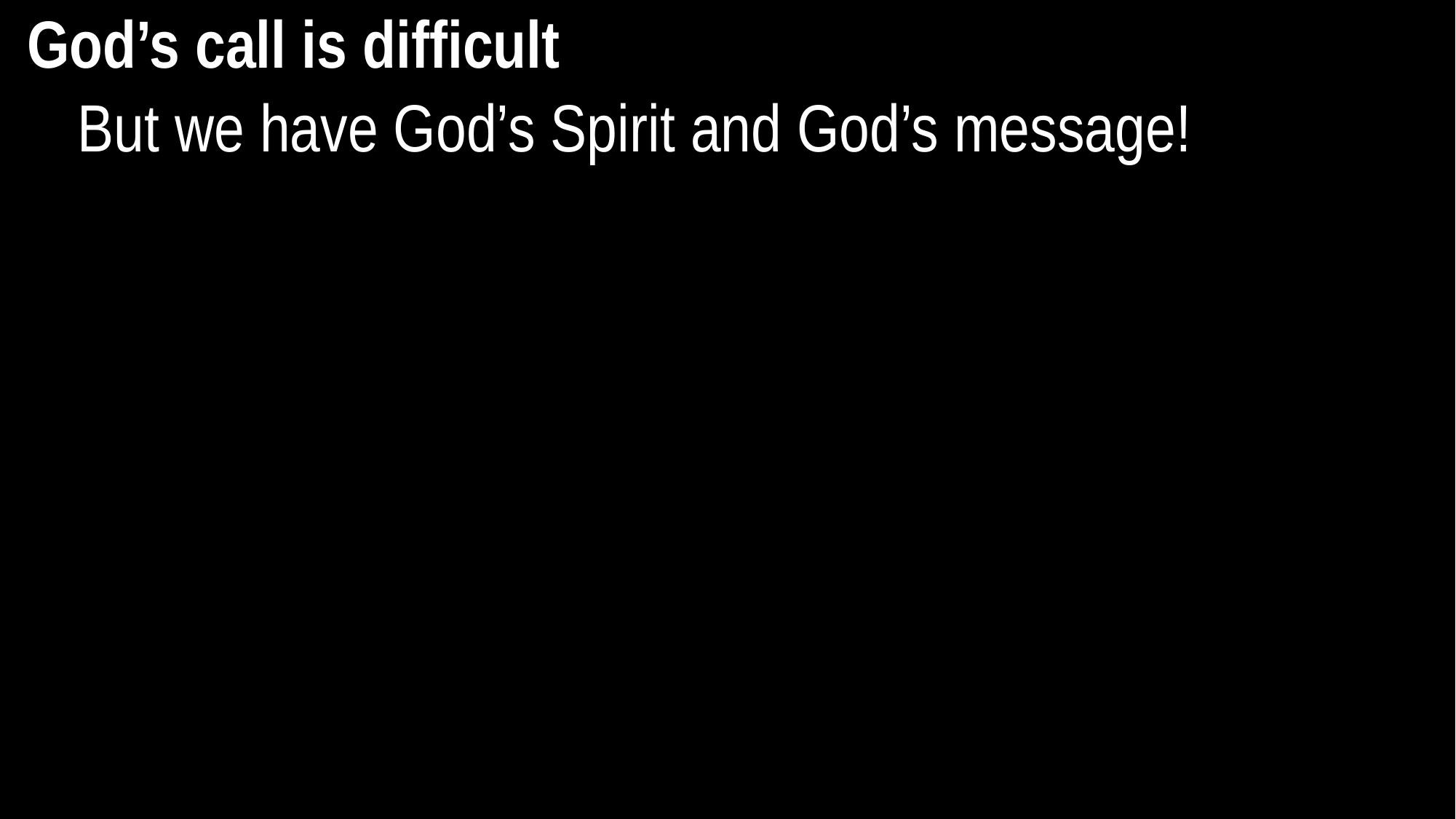

God’s call is difficult
But we have God’s Spirit and God’s message!